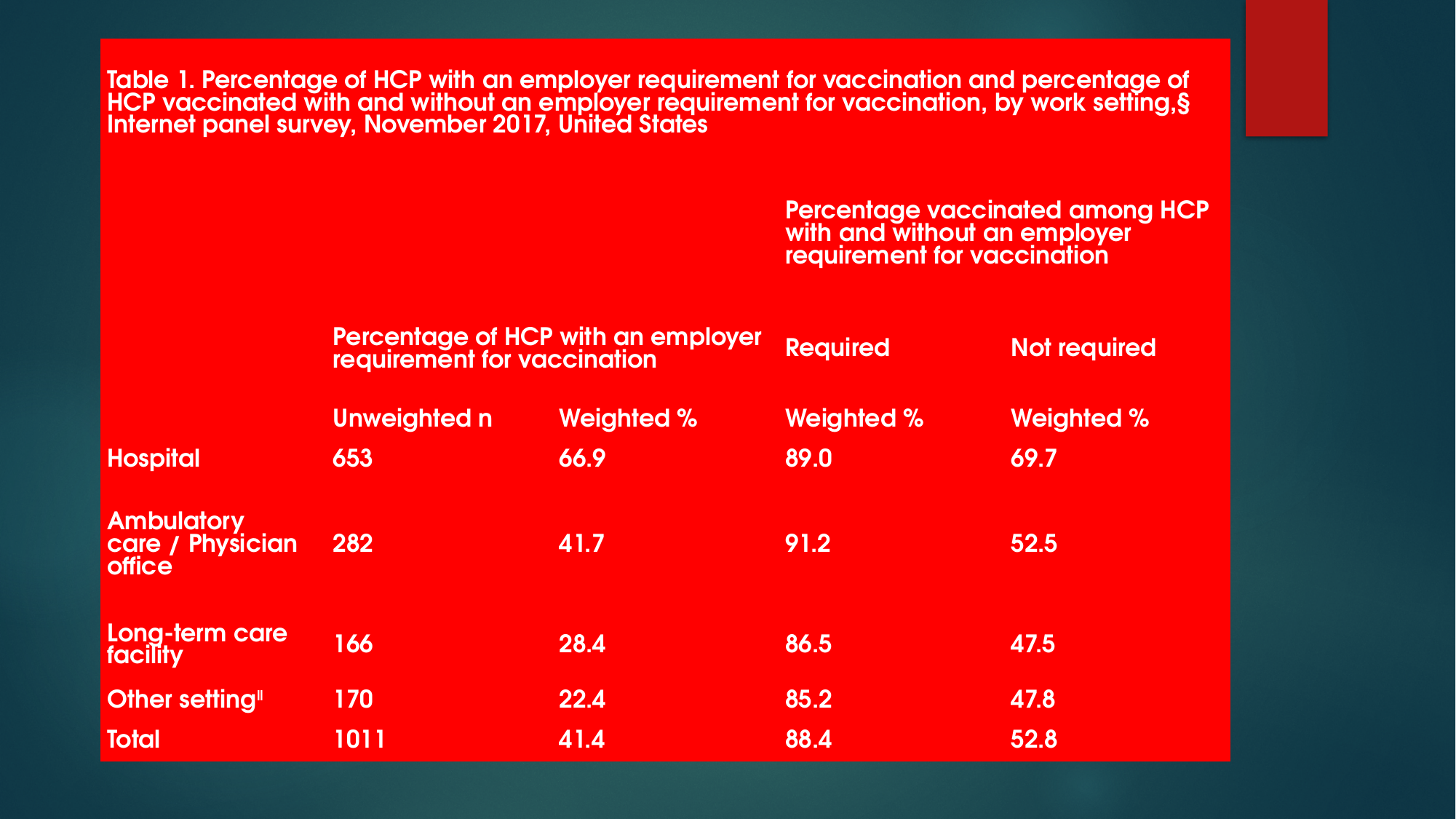

| Table 1. Percentage of HCP with an employer requirement for vaccination and percentage of HCP vaccinated with and without an employer requirement for vaccination, by work setting,§ Internet panel survey, November 2017, United States |  |  |  |  |
| --- | --- | --- | --- | --- |
|  |  |  | Percentage vaccinated among HCP with and without an employer requirement for vaccination |  |
|  | Percentage of HCP with an employer requirement for vaccination |  | Required | Not required |
|  | Unweighted n | Weighted % | Weighted % | Weighted % |
| Hospital | 653 | 66.9 | 89.0 | 69.7 |
| Ambulatory care / Physician office | 282 | 41.7 | 91.2 | 52.5 |
| Long-term care facility | 166 | 28.4 | 86.5 | 47.5 |
| Other settingǁ | 170 | 22.4 | 85.2 | 47.8 |
| Total | 1011 | 41.4 | 88.4 | 52.8 |
#